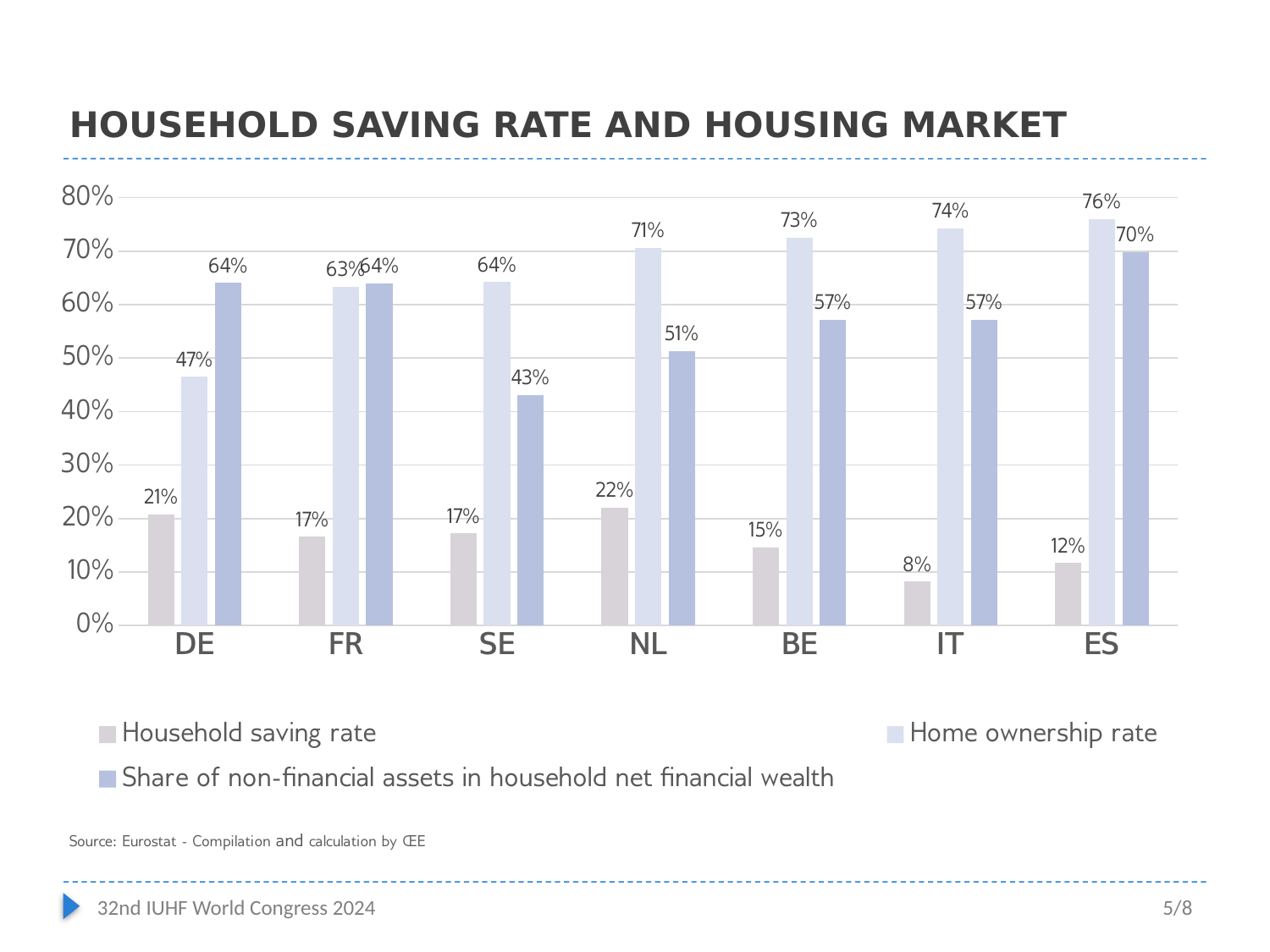

# Household saving rate and housing market

### Chart

| Category | Household saving rate | Home ownership rate | Share of non-financial assets in household net financial wealth |
|---|---|---|---|
| DE | 0.20784403329310353 | 0.465 | 0.6405465939682284 |
| FR | 0.1659186017954641 | 0.634 | 0.6394748091487543 |
| SE | 0.172 | 0.642 | 0.4314705353460024 |
| NL | 0.221 | 0.706 | 0.5136230477136569 |
| BE | 0.1466199376500314 | 0.725 | 0.5719389930189654 |
| IT | 0.08223031326612382 | 0.743 | 0.5721367131555462 |
| ES | 0.11708930659621465 | 0.76 | 0.6980982992506822 |

32nd IUHF World Congress 2024
5/8